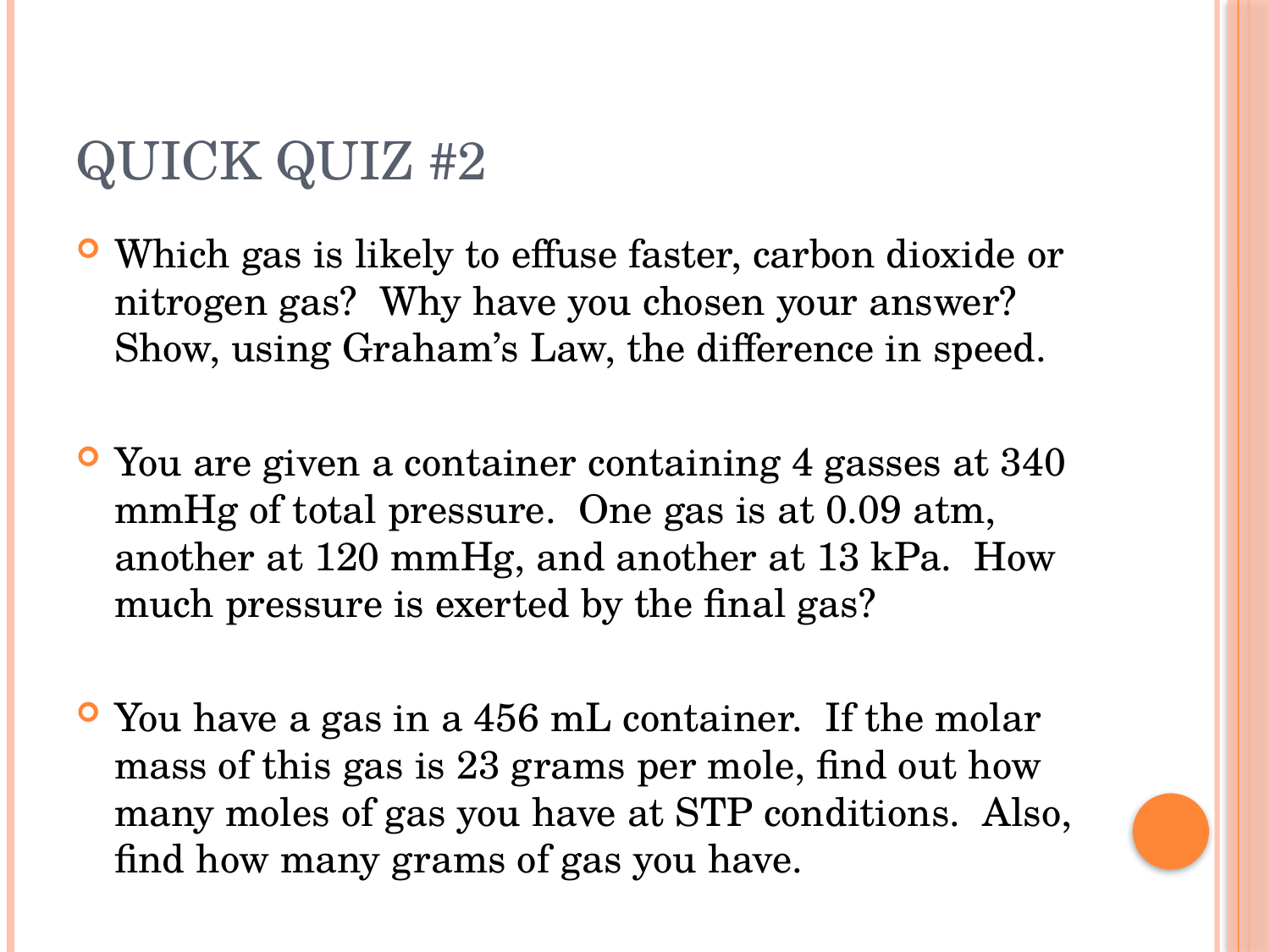

# Quick Quiz #2
Which gas is likely to effuse faster, carbon dioxide or nitrogen gas?  Why have you chosen your answer?  Show, using Graham’s Law, the difference in speed.

You are given a container containing 4 gasses at 340 mmHg of total pressure.  One gas is at 0.09 atm, another at 120 mmHg, and another at 13 kPa.  How much pressure is exerted by the final gas?

You have a gas in a 456 mL container.  If the molar mass of this gas is 23 grams per mole, find out how many moles of gas you have at STP conditions.  Also, find how many grams of gas you have.